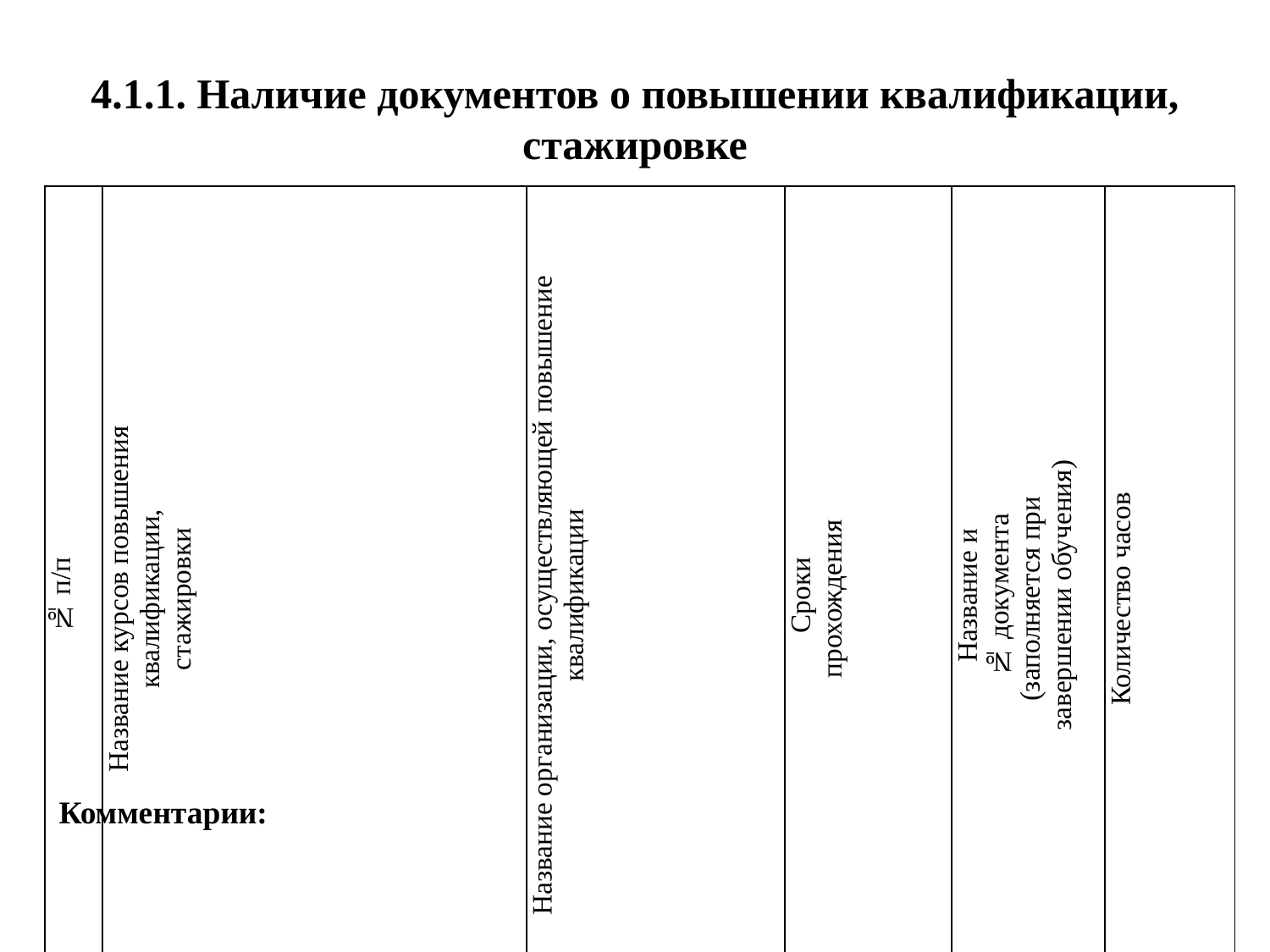

# 4.1.1. Наличие документов о повышении квалификации, стажировке
| № п/п | Название курсов повышения квалификации, стажировки | Название организации, осуществляющей повышение квалификации | Сроки прохождения | Название и № документа (заполняется при завершении обучения) | Количество часов |
| --- | --- | --- | --- | --- | --- |
|  | Курсы повышения квалификации: Краткосрочное обучение по курсу «3D-моделирование и печать» | ЧУДО «УМЦ «Гарантия знаний»» | 21.12.2019 | сертификат № 1409 | 36 |
|  |  |  |  |  |  |
Комментарии: